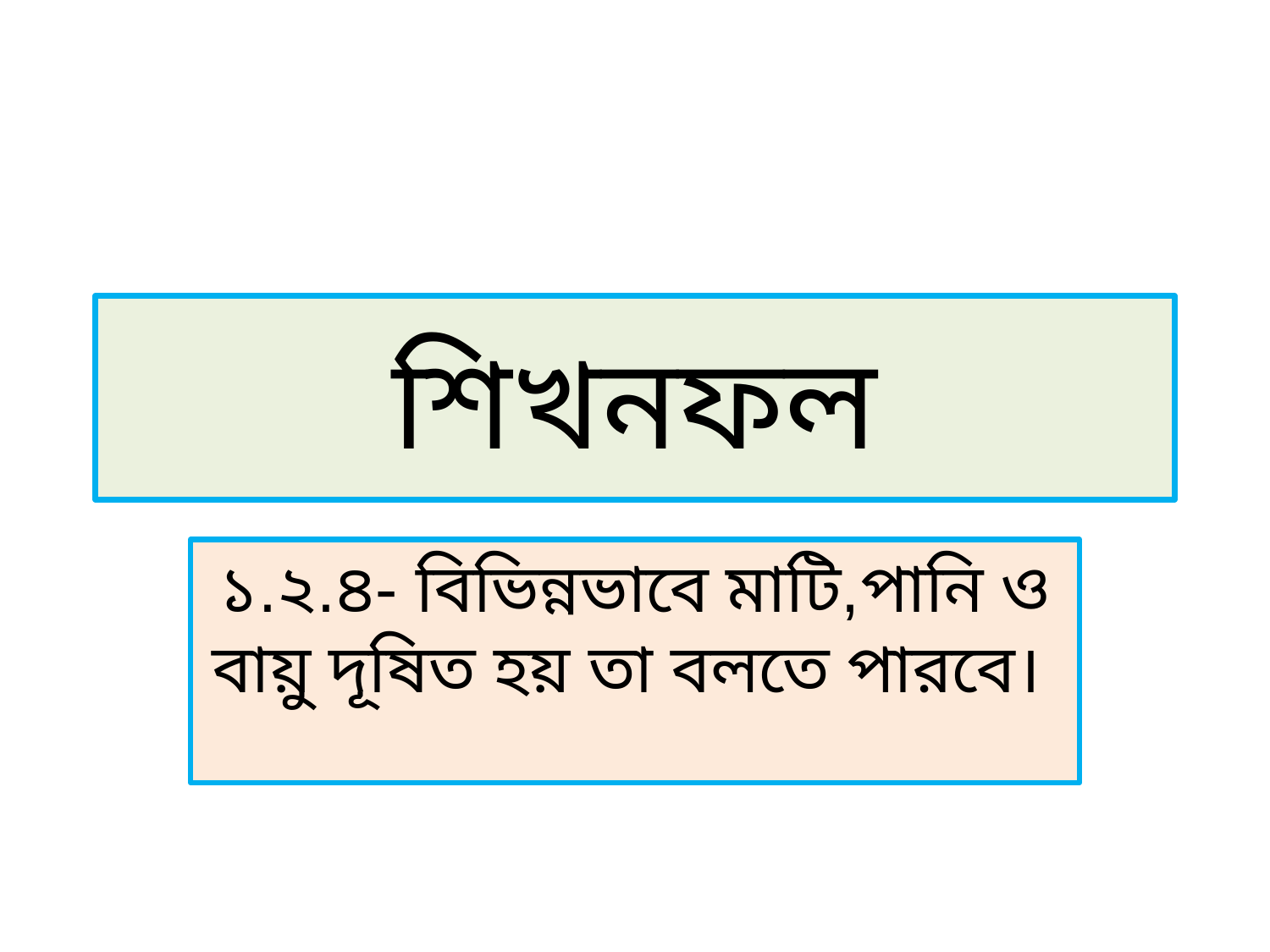

# শিখনফল
১.২.৪- বিভিন্নভাবে মাটি,পানি ও বায়ু দূষিত হয় তা বলতে পারবে।